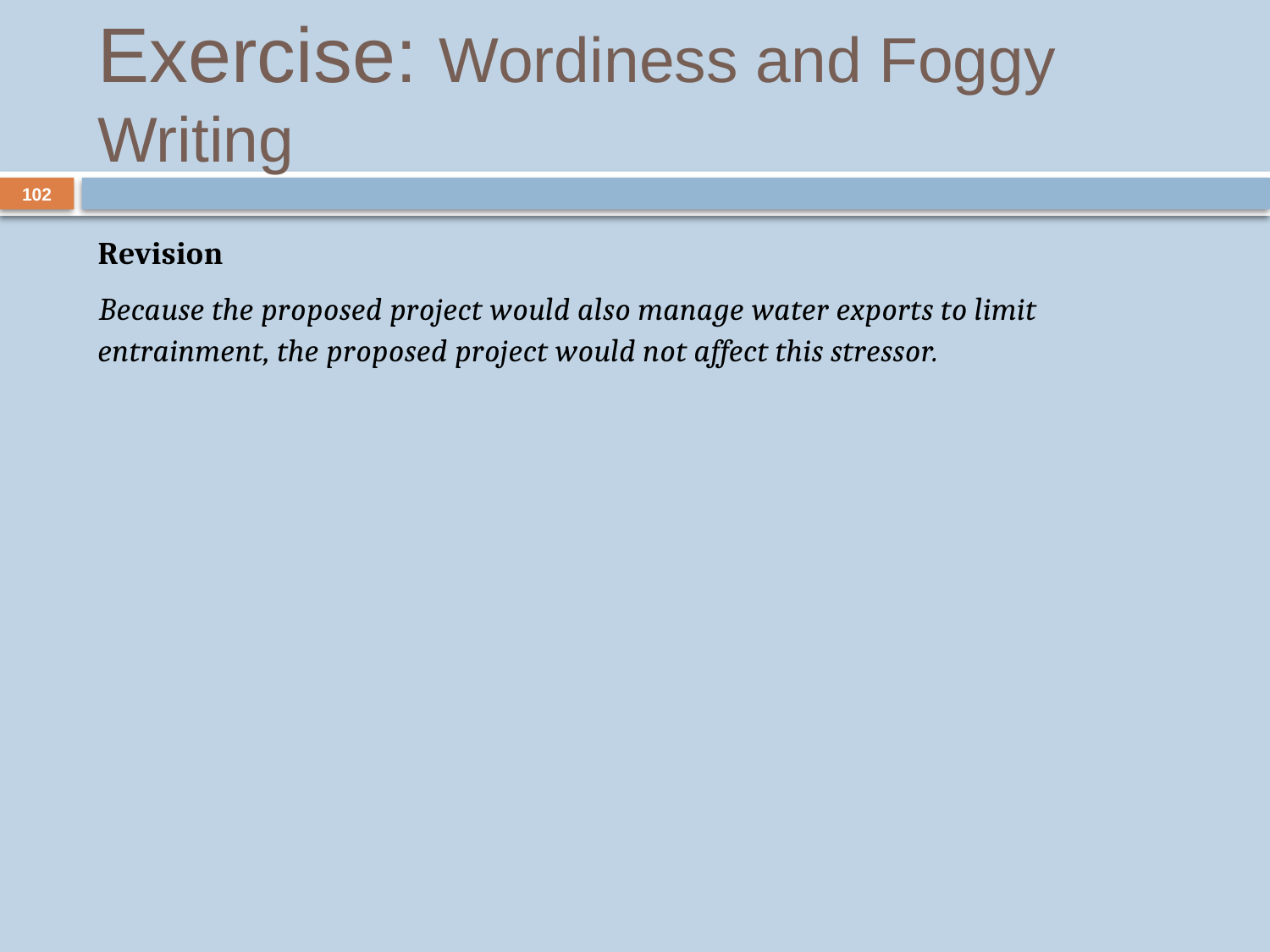

# Exercise: Wordiness and Foggy Writing
102
Revision
Because the proposed project would also manage water exports to limit entrainment, the proposed project would not affect this stressor.